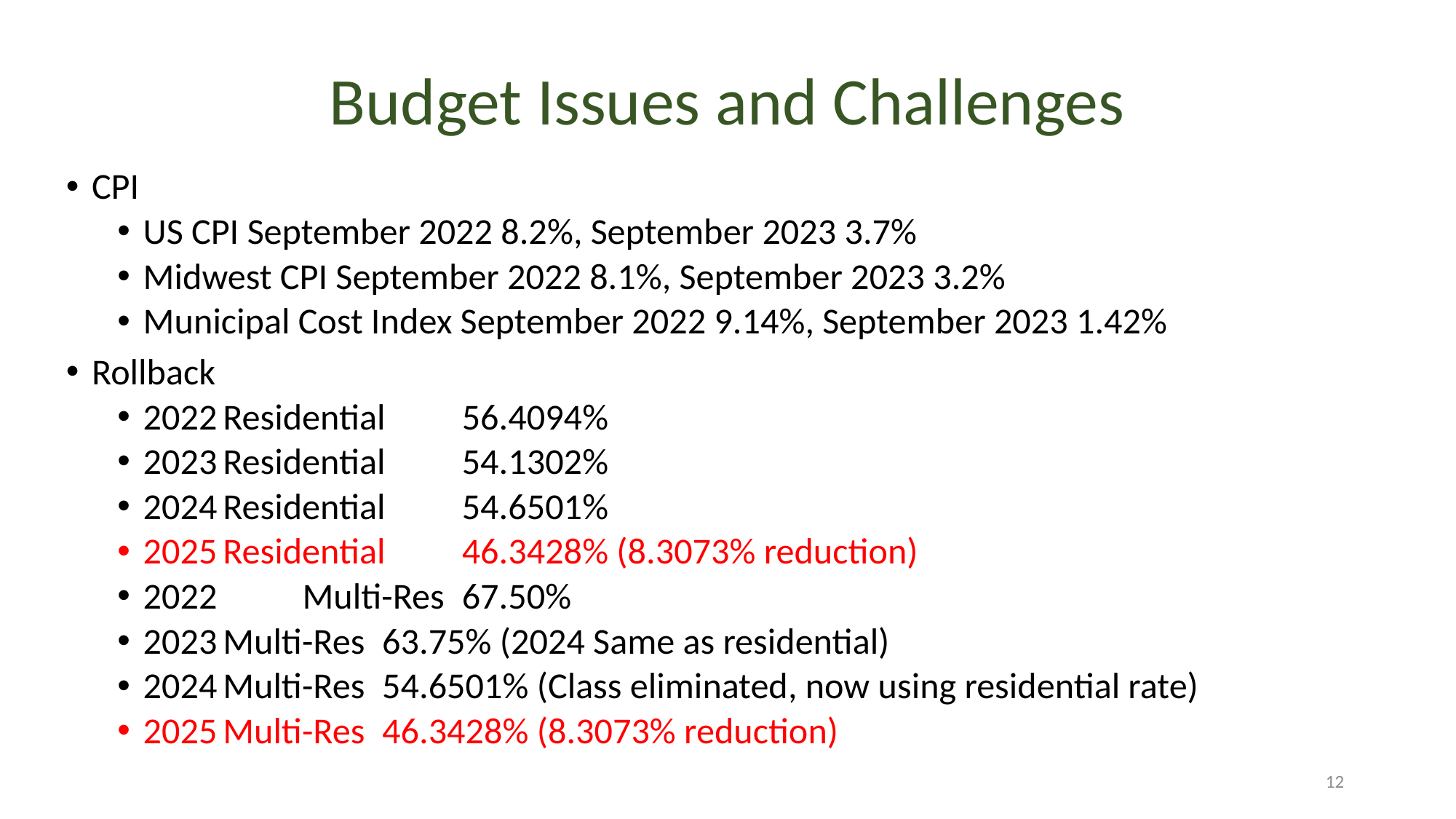

# Budget Issues and Challenges
CPI
US CPI September 2022 8.2%, September 2023 3.7%
Midwest CPI September 2022 8.1%, September 2023 3.2%
Municipal Cost Index September 2022 9.14%, September 2023 1.42%
Rollback
2022	Residential 	56.4094%
2023	Residential 	54.1302%
2024	Residential	54.6501%
2025	Residential	46.3428% (8.3073% reduction)
2022 	Multi-Res	67.50%
2023	Multi-Res	63.75% (2024 Same as residential)
2024	Multi-Res	54.6501% (Class eliminated, now using residential rate)
2025	Multi-Res	46.3428% (8.3073% reduction)

12